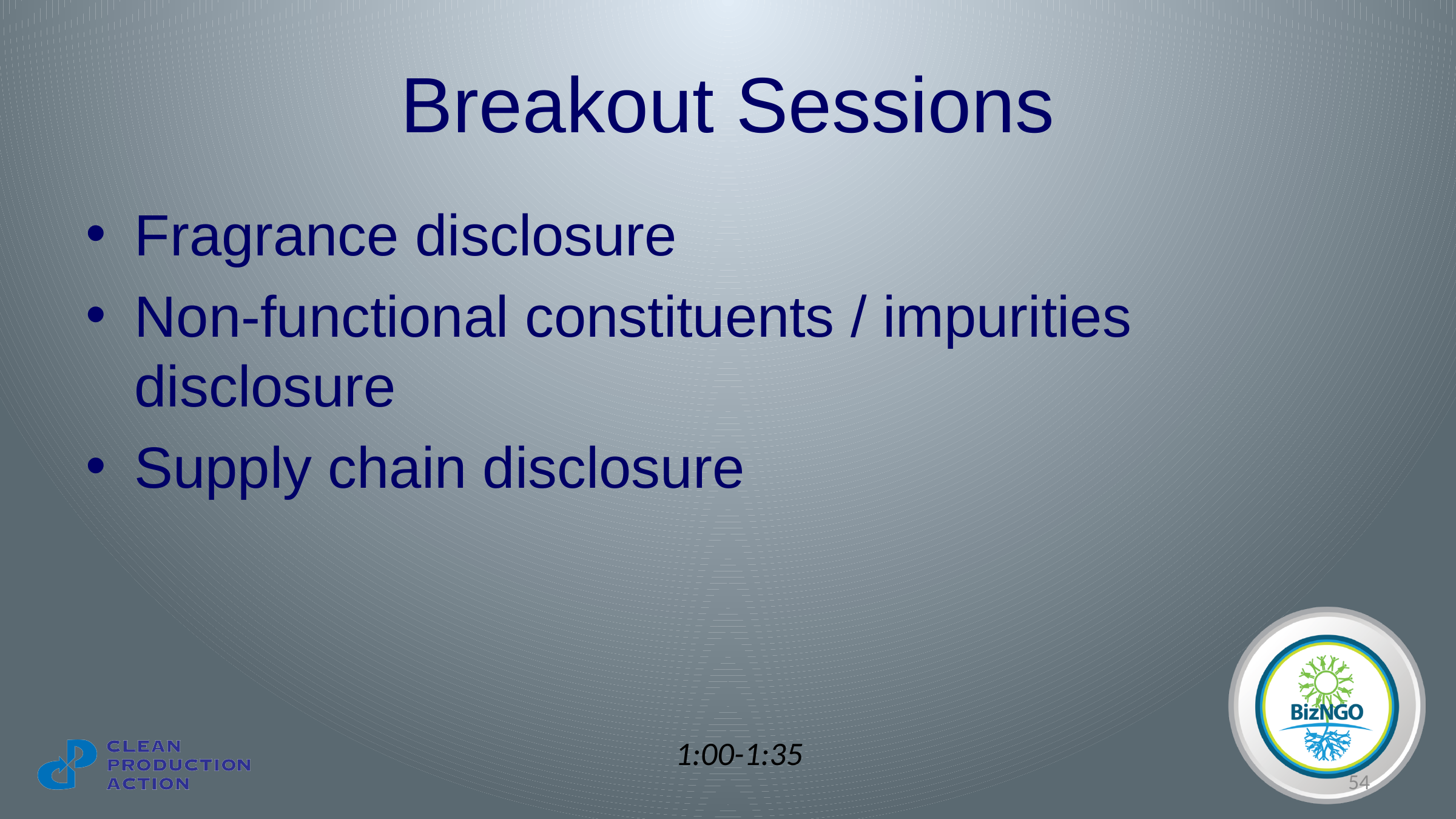

# Breakout Sessions
Fragrance disclosure
Non-functional constituents / impurities disclosure
Supply chain disclosure
1:00-1:35
54